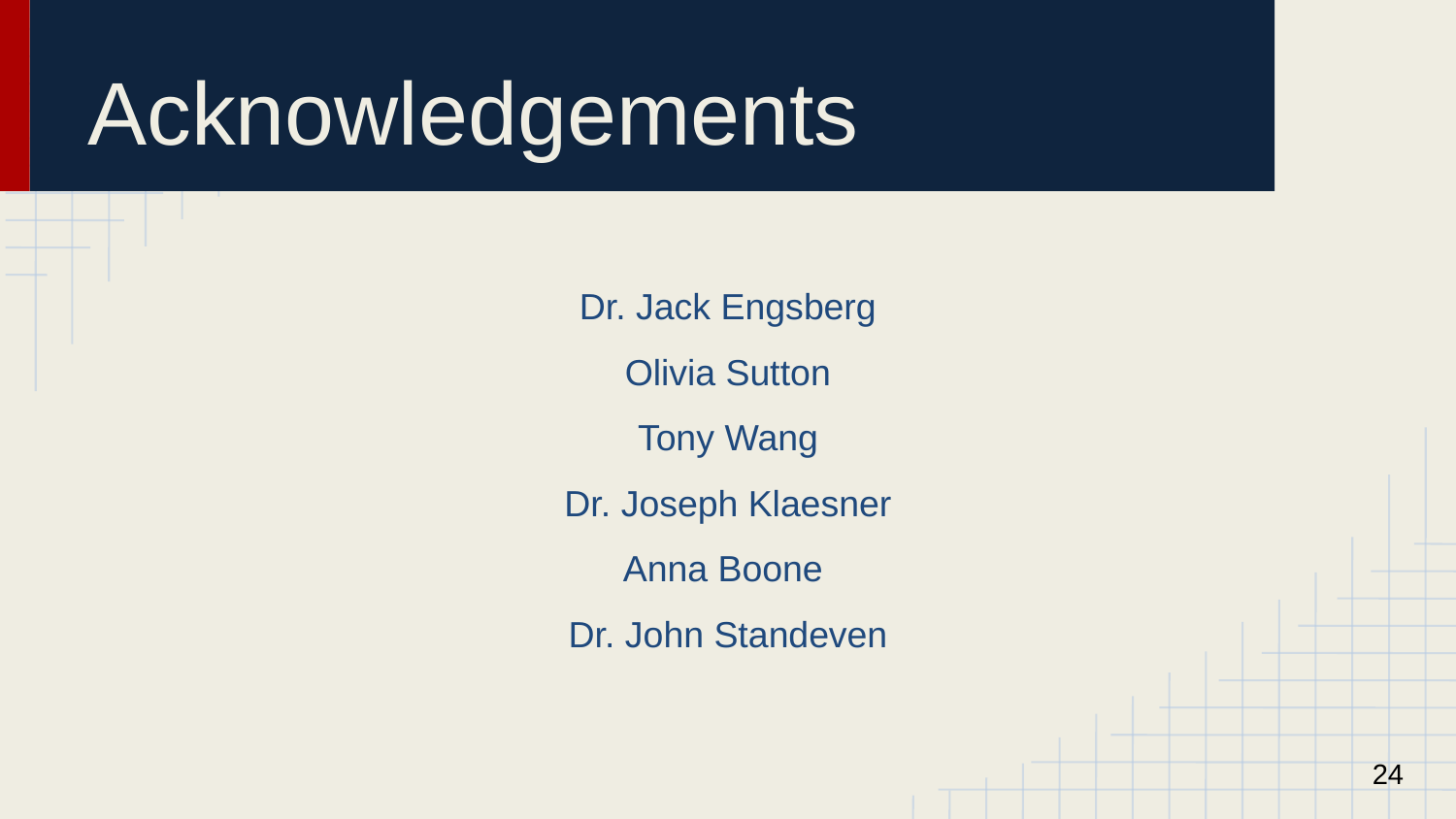

# Acknowledgements

Dr. Jack Engsberg
Olivia Sutton
Tony Wang
Dr. Joseph Klaesner
Anna Boone
Dr. John Standeven
24